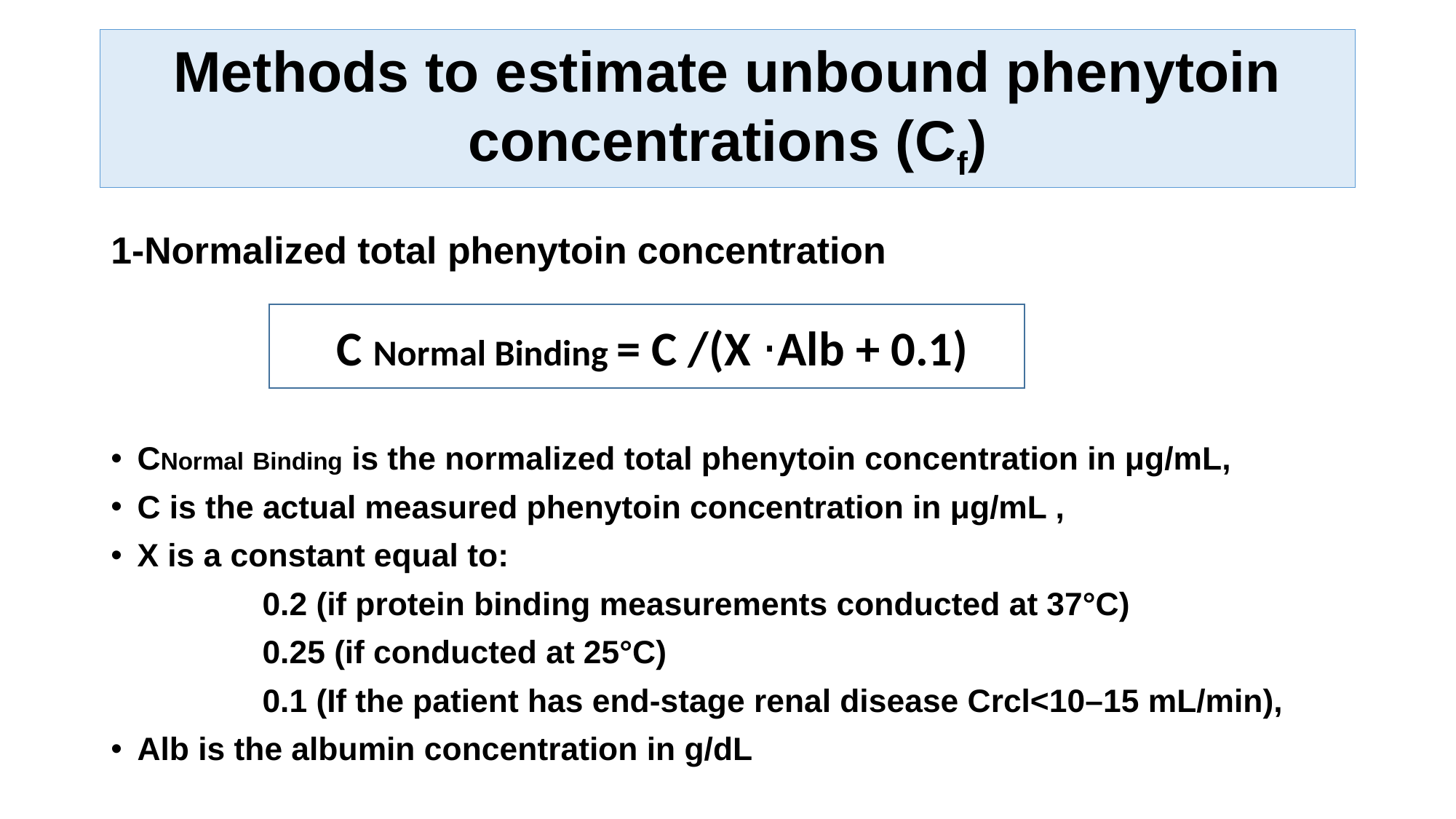

# Methods to estimate unbound phenytoin concentrations (Cf)
1-Normalized total phenytoin concentration

CNormal Binding is the normalized total phenytoin concentration in μg/mL,
C is the actual measured phenytoin concentration in μg/mL ,
X is a constant equal to:
                 0.2 (if protein binding measurements conducted at 37°C)
                 0.25 (if conducted at 25°C)
                 0.1 (If the patient has end-stage renal disease Crcl<10–15 mL/min),
Alb is the albumin concentration in g/dL
 C Normal Binding = C /(X ⋅Alb + 0.1)